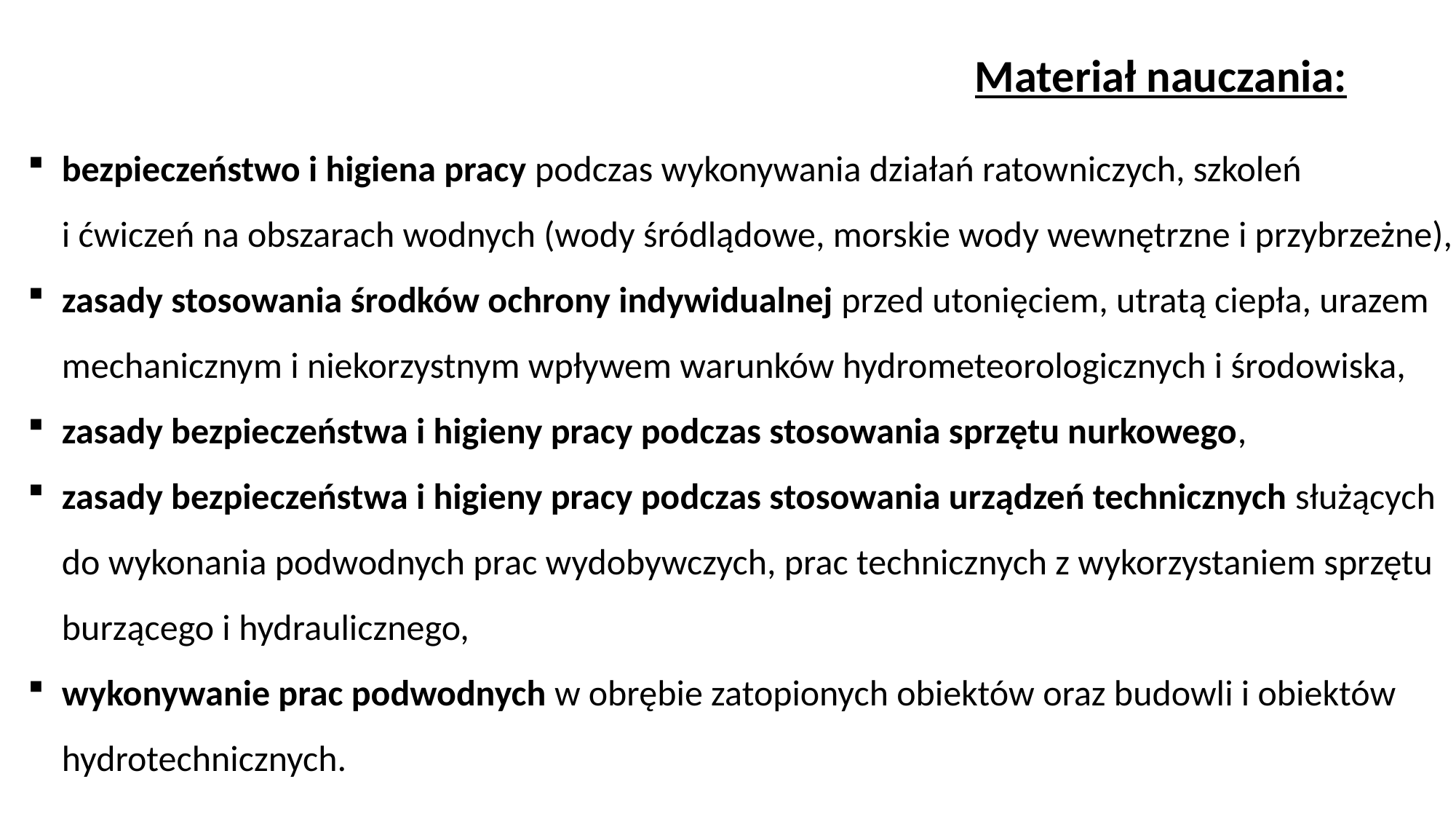

Materiał nauczania:

bezpieczeństwo i higiena pracy podczas wykonywania działań ratowniczych, szkoleń
i ćwiczeń na obszarach wodnych (wody śródlądowe, morskie wody wewnętrzne i przybrzeżne),
zasady stosowania środków ochrony indywidualnej przed utonięciem, utratą ciepła, urazem mechanicznym i niekorzystnym wpływem warunków hydrometeorologicznych i środowiska,
zasady bezpieczeństwa i higieny pracy podczas stosowania sprzętu nurkowego,
zasady bezpieczeństwa i higieny pracy podczas stosowania urządzeń technicznych służących do wykonania podwodnych prac wydobywczych, prac technicznych z wykorzystaniem sprzętu burzącego i hydraulicznego,
wykonywanie prac podwodnych w obrębie zatopionych obiektów oraz budowli i obiektów hydrotechnicznych.